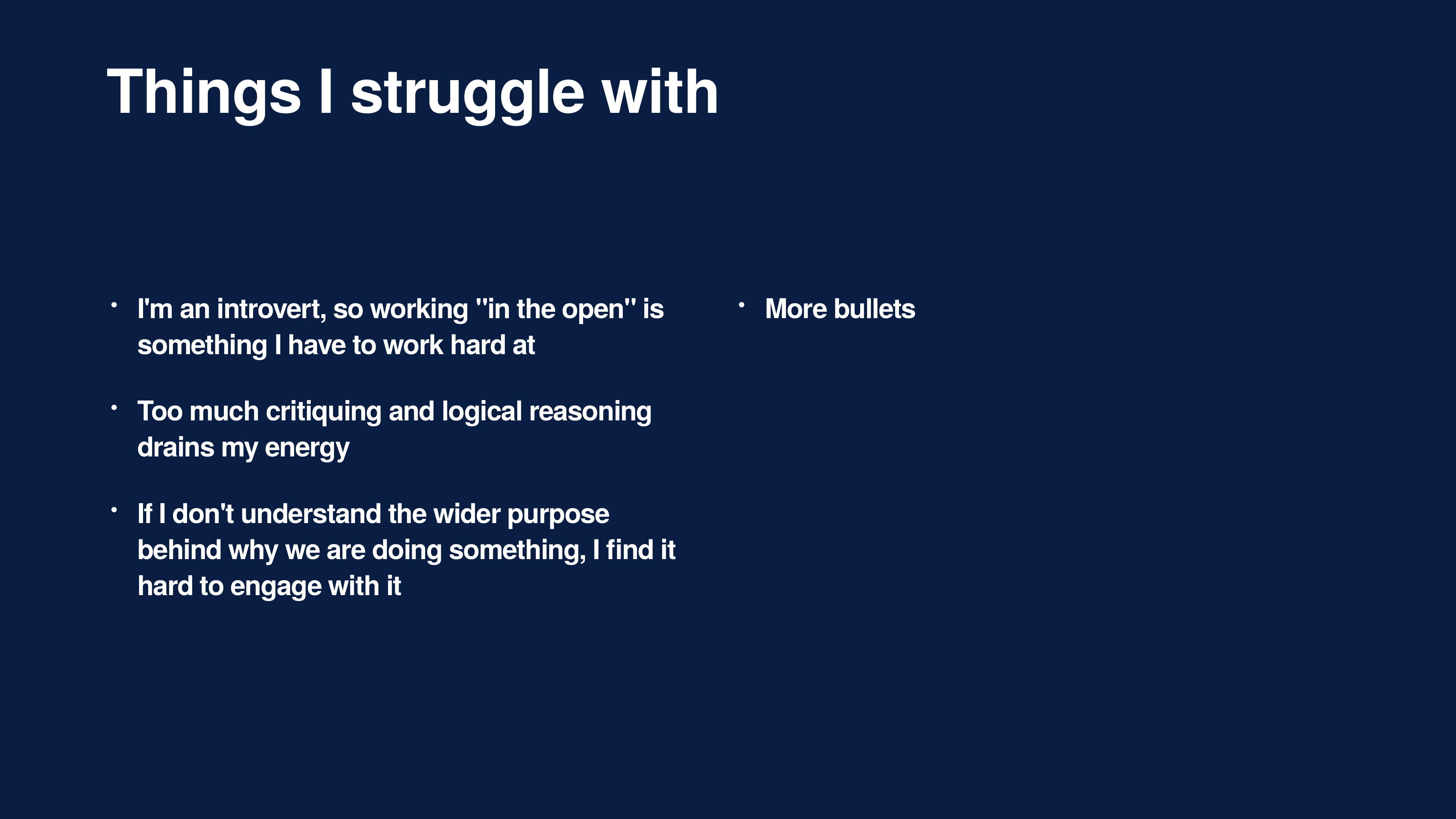

Things I struggle with

I'm an introvert, so working "in the open" is something I have to work hard at
Too much critiquing and logical reasoning drains my energy
If I don't understand the wider purpose behind why we are doing something, I find it hard to engage with it
More bullets